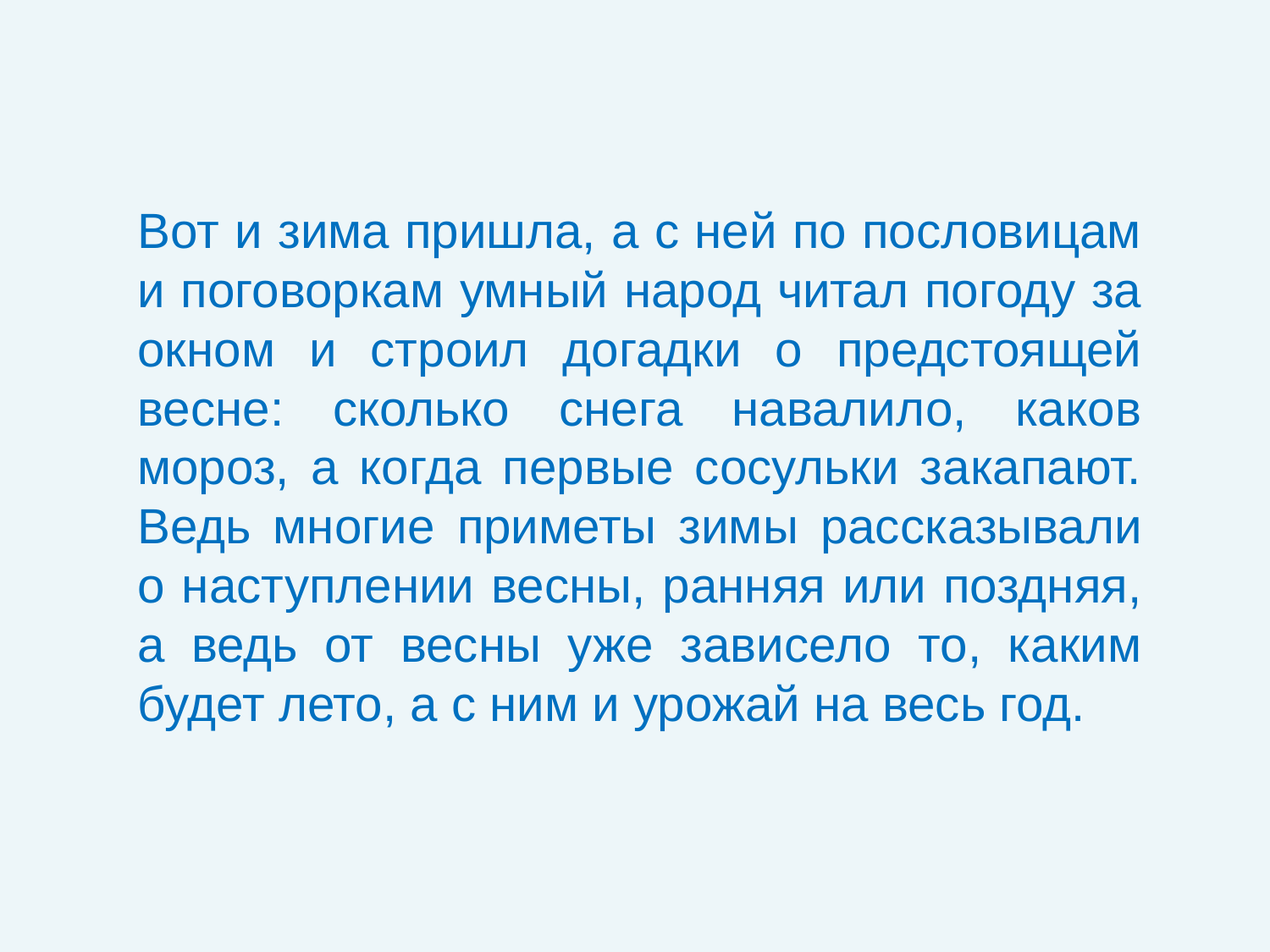

Вот и зима пришла, а с ней по пословицам и поговоркам умный народ читал погоду за окном и строил догадки о предстоящей весне: сколько снега навалило, каков мороз, а когда первые сосульки закапают. Ведь многие приметы зимы рассказывали о наступлении весны, ранняя или поздняя, а ведь от весны уже зависело то, каким будет лето, а с ним и урожай на весь год.